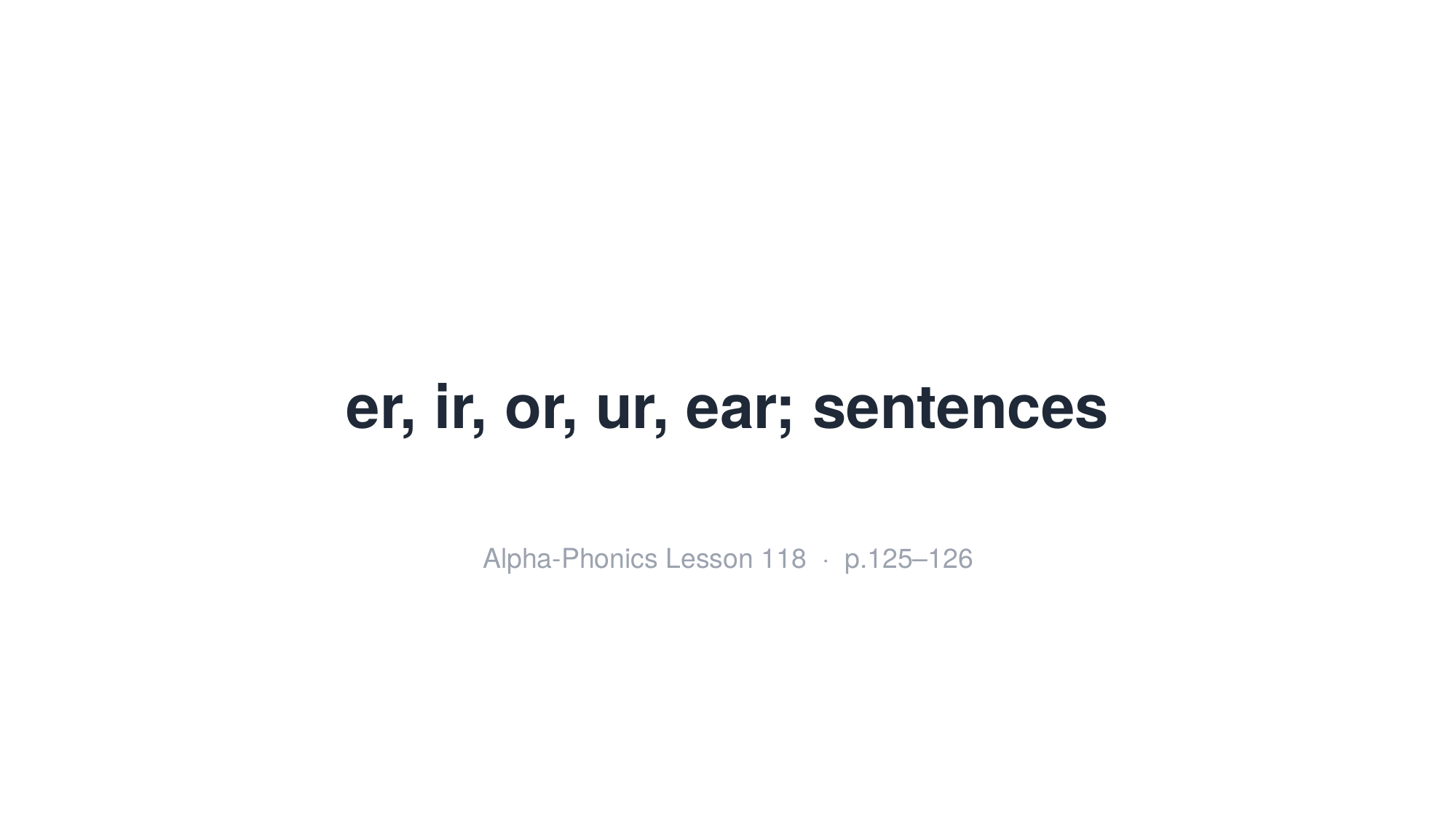

er, ir, or, ur, ear; sentences
Alpha-Phonics Lesson 118  ·  p.125–126